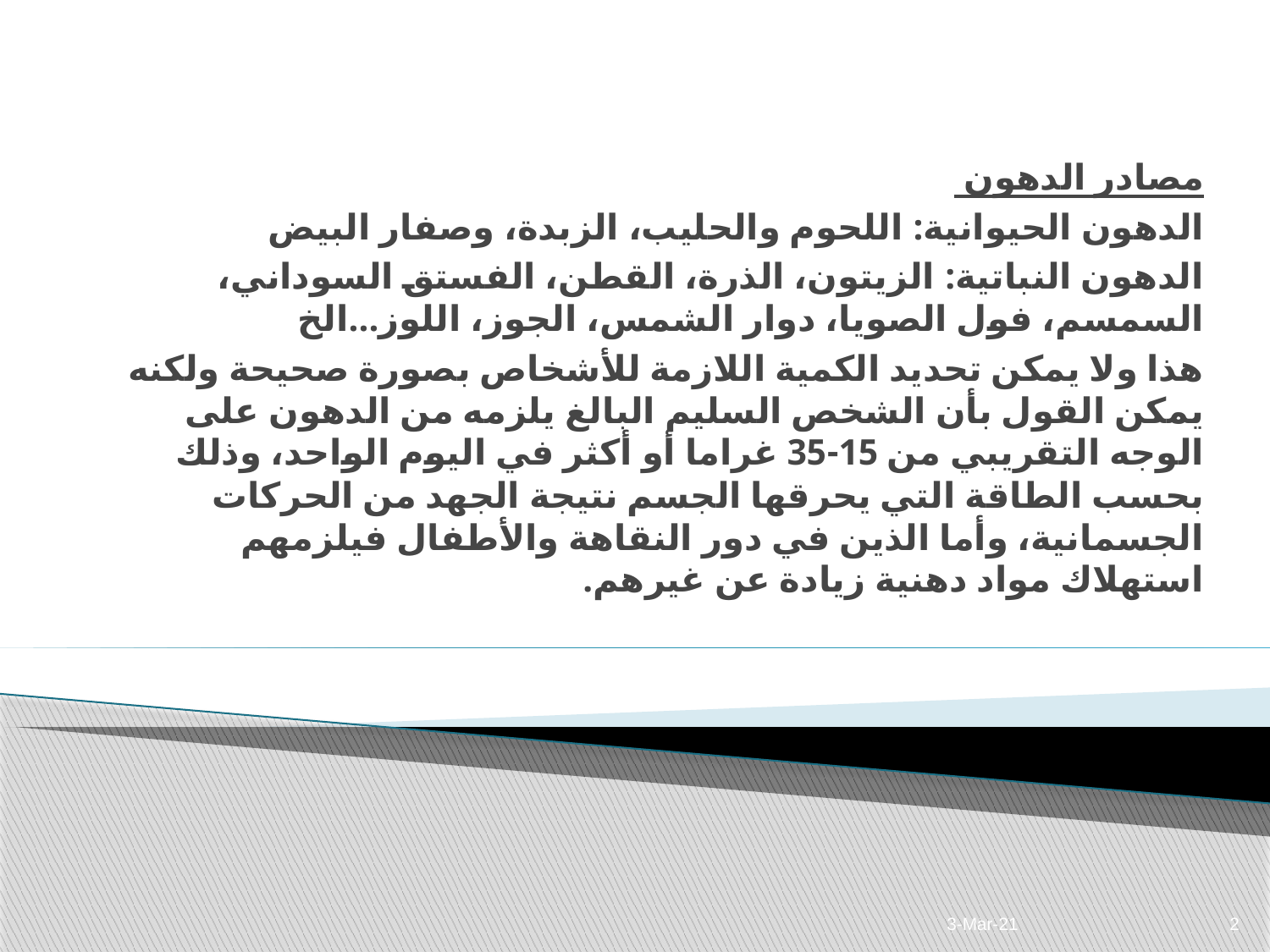

مصادر الدهون
الدهون الحيوانية: اللحوم والحليب، الزبدة، وصفار البيض
الدهون النباتية: الزيتون، الذرة، القطن، الفستق السوداني، السمسم، فول الصويا، دوار الشمس، الجوز، اللوز...الخ
هذا ولا يمكن تحديد الكمية اللازمة للأشخاص بصورة صحيحة ولكنه يمكن القول بأن الشخص السليم البالغ يلزمه من الدهون على الوجه التقريبي من 15-35 غراما أو أكثر في اليوم الواحد، وذلك بحسب الطاقة التي يحرقها الجسم نتيجة الجهد من الحركات الجسمانية، وأما الذين في دور النقاهة والأطفال فيلزمهم استهلاك مواد دهنية زيادة عن غيرهم.
3-Mar-21
2